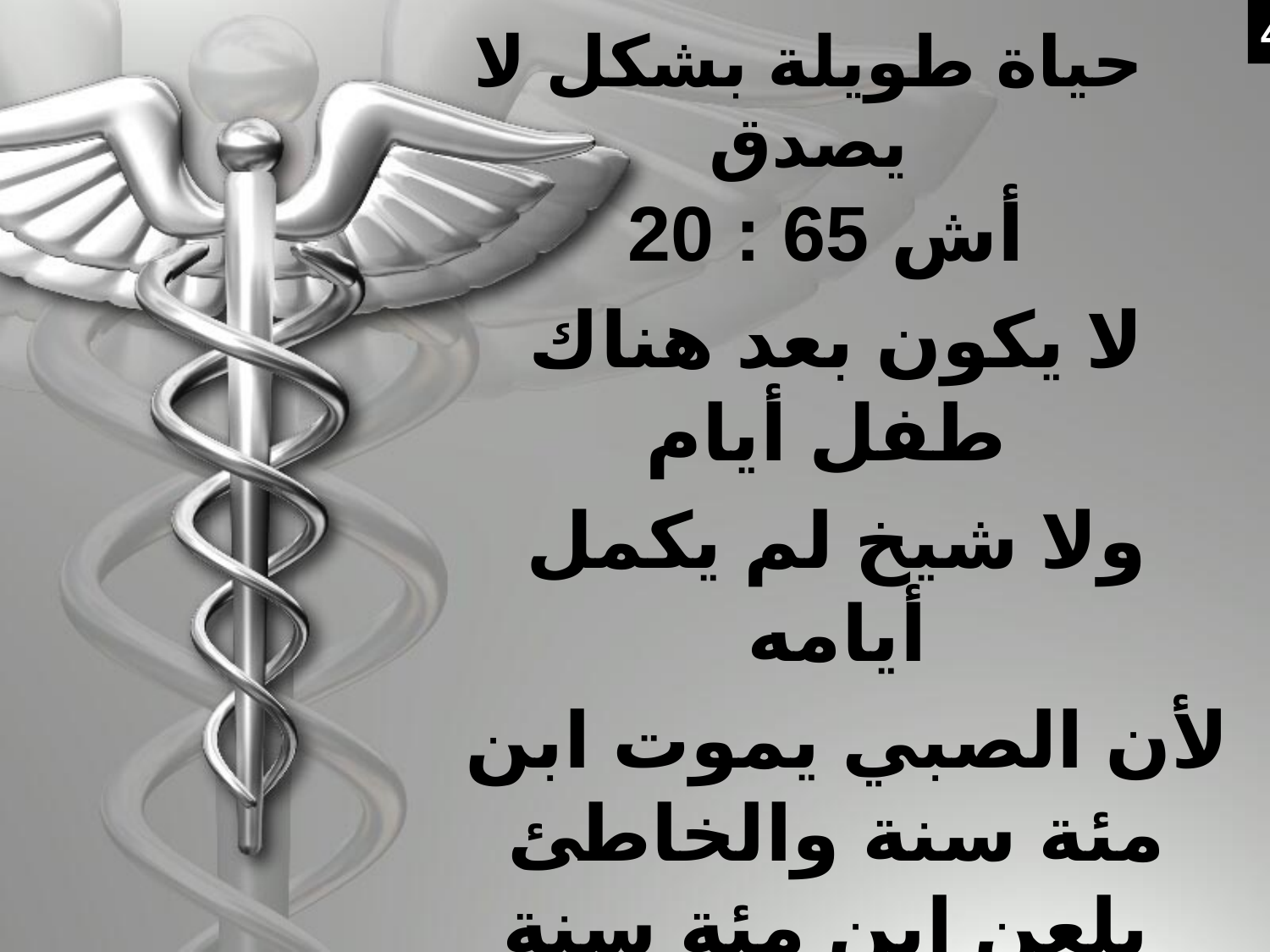

ن ت س 424
حياة طويلة بشكل لا يصدق
أش 65 : 20
لا يكون بعد هناك طفل أيام
ولا شيخ لم يكمل أيامه
 لأن الصبي يموت ابن مئة سنة والخاطئ يلعن ابن مئة سنة